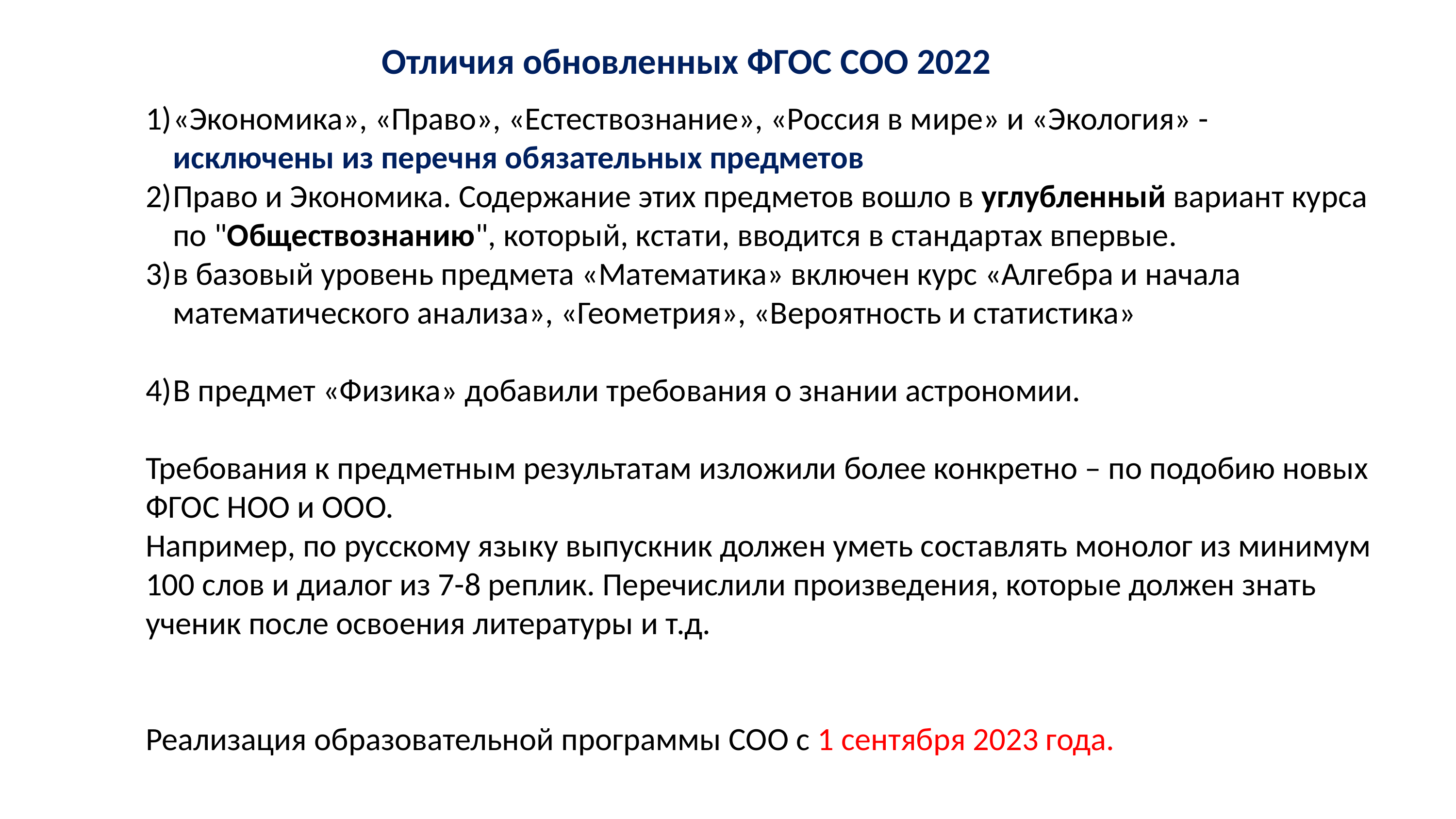

Отличия обновленных ФГОС СОО 2022

«Экономика», «Право», «Естествознание», «Россия в мире» и «Экология» - исключены из перечня обязательных предметов
Право и Экономика. Содержание этих предметов вошло в углубленный вариант курса по "Обществознанию", который, кстати, вводится в стандартах впервые.
в базовый уровень предмета «Математика» включен курс «Алгебра и начала математического анализа», «Геометрия», «Вероятность и статистика»

В предмет «Физика» добавили требования о знании астрономии.

Требования к предметным результатам изложили более конкретно – по подобию новых ФГОС НОО и ООО.
Например, по русскому языку выпускник должен уметь составлять монолог из минимум 100 слов и диалог из 7-8 реплик. Перечислили произведения, которые должен знать ученик после освоения литературы и т.д.

Реализация образовательной программы СОО с 1 сентября 2023 года.